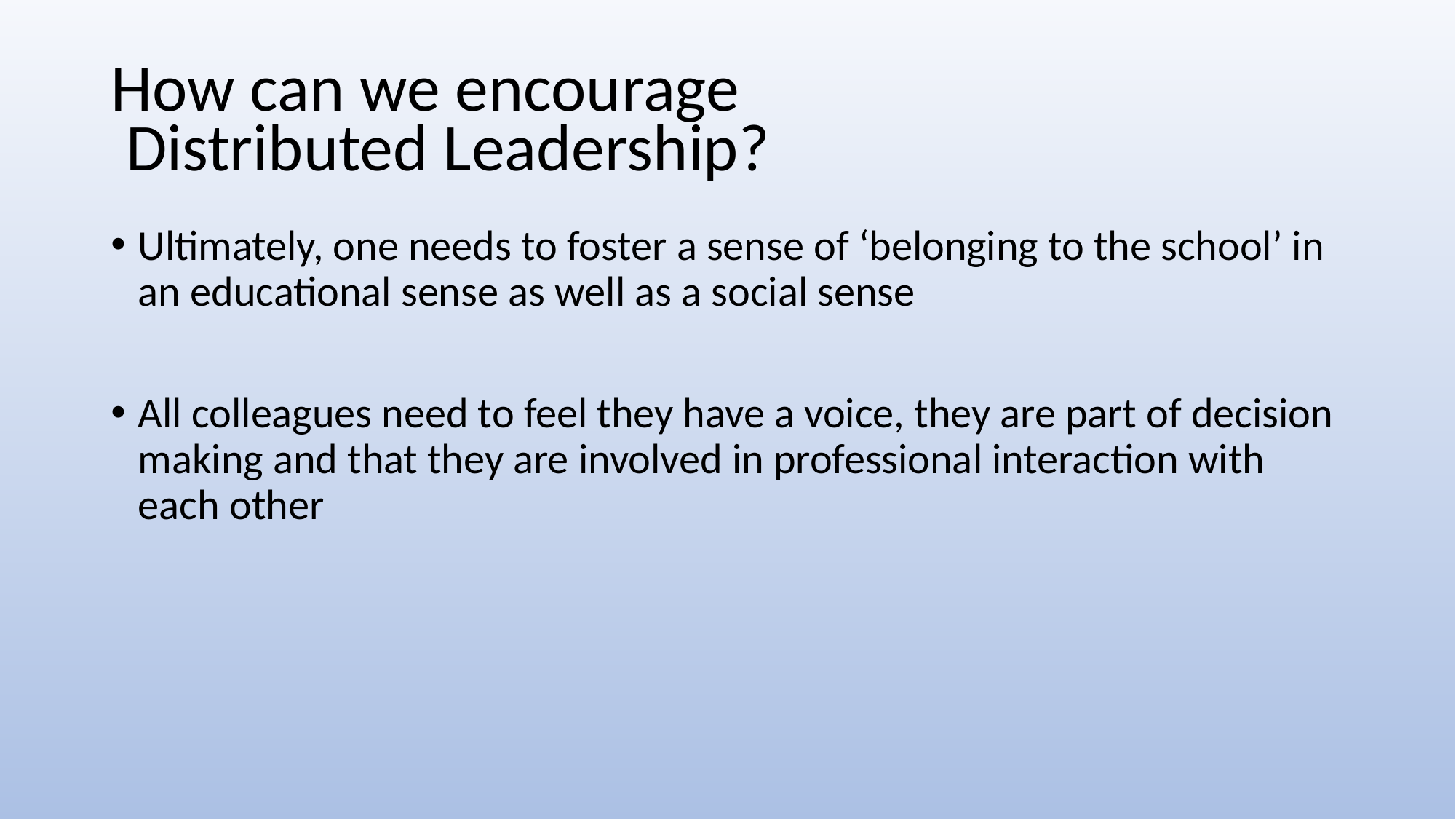

# How can we encourage Distributed Leadership?
Ultimately, one needs to foster a sense of ‘belonging to the school’ in an educational sense as well as a social sense

All colleagues need to feel they have a voice, they are part of decision making and that they are involved in professional interaction with each other